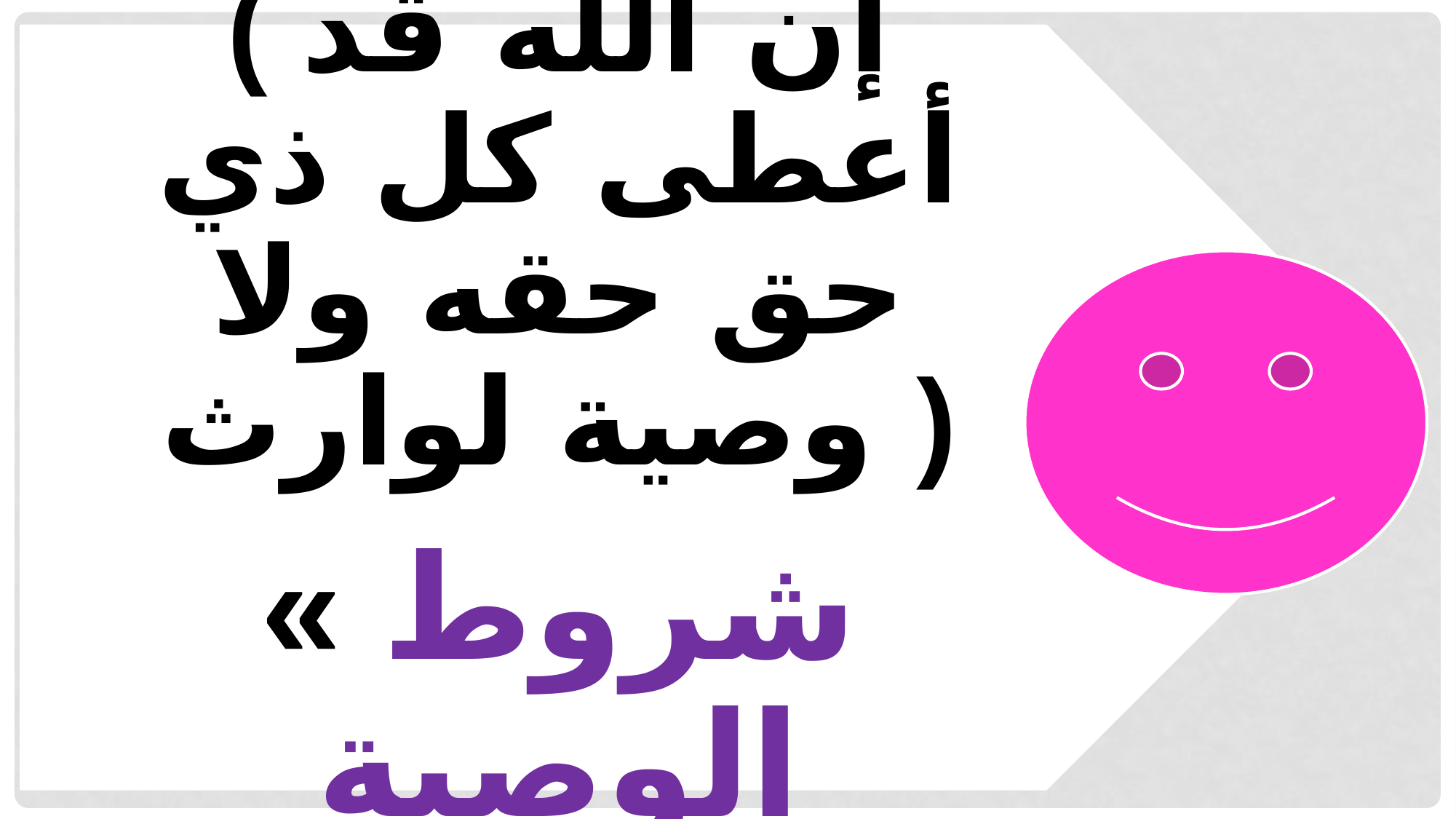

( إن الله قد أعطى كل ذي حق حقه ولا وصية لوارث )
« شروط الوصية